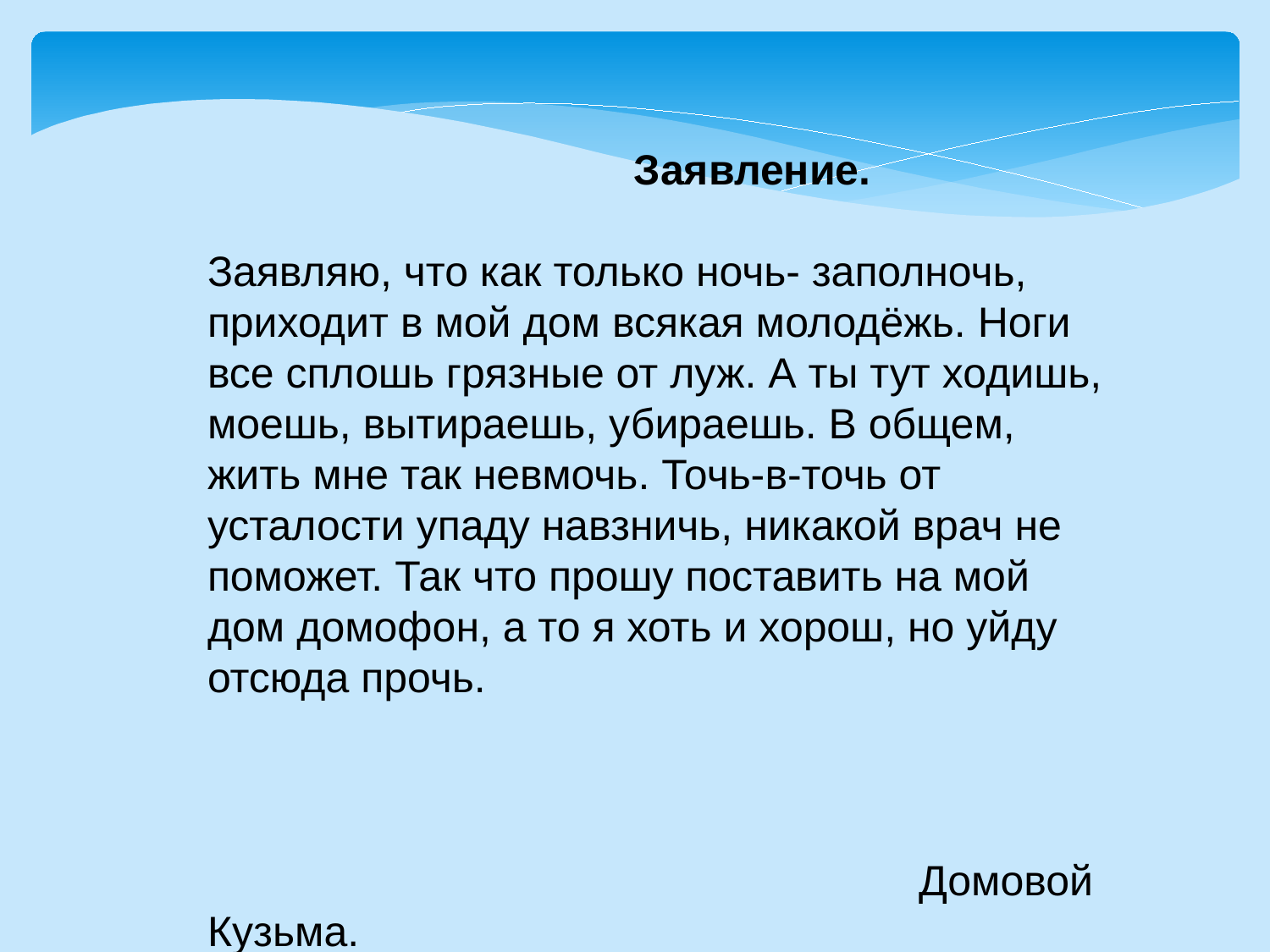

Заявление.

Заявляю, что как только ночь- заполночь, приходит в мой дом всякая молодёжь. Ноги все сплошь грязные от луж. А ты тут ходишь, моешь, вытираешь, убираешь. В общем, жить мне так невмочь. Точь-в-точь от усталости упаду навзничь, никакой врач не поможет. Так что прошу поставить на мой дом домофон, а то я хоть и хорош, но уйду отсюда прочь.

                                                            Домовой Кузьма.